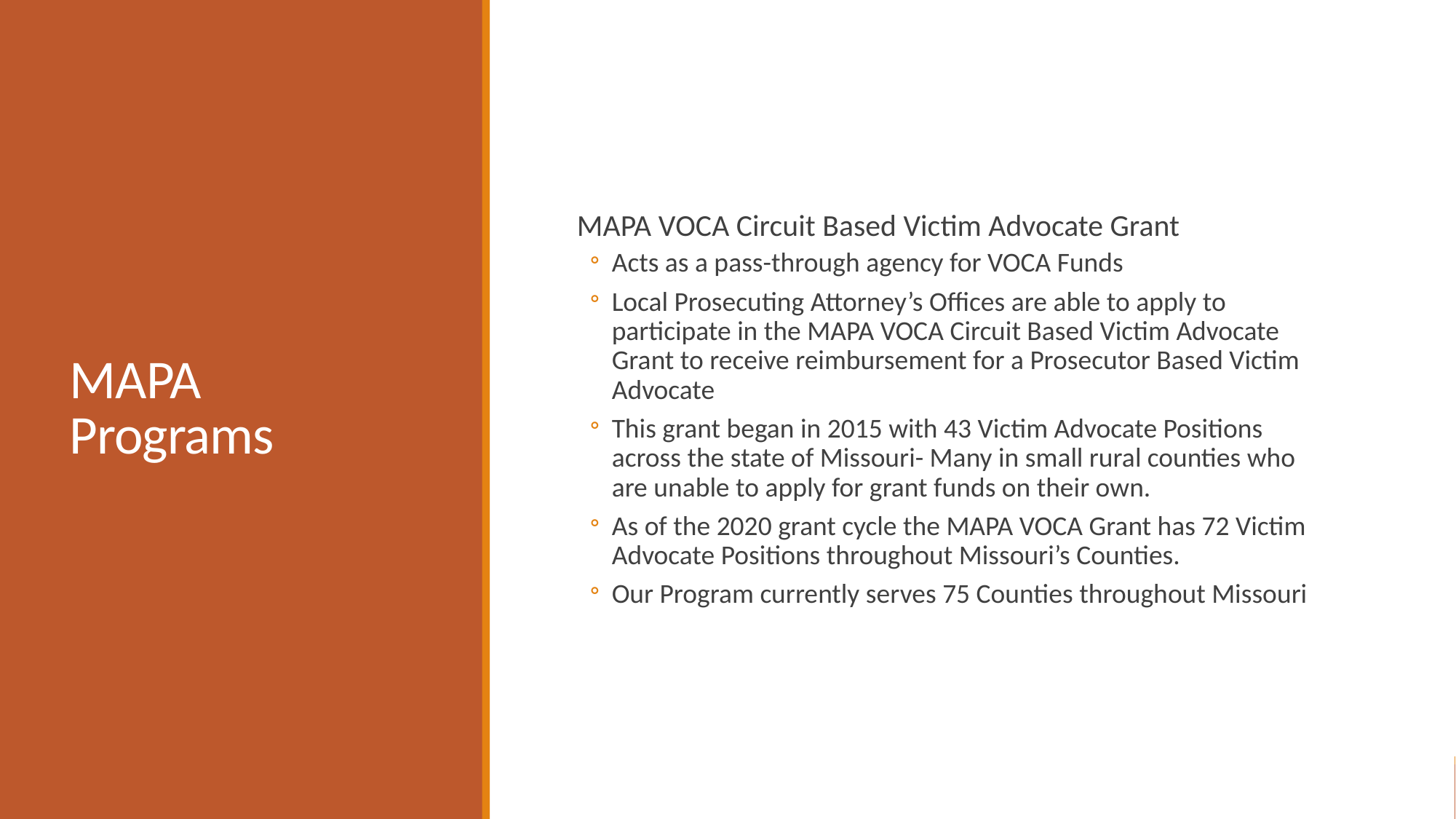

# MAPA Programs
MAPA VOCA Circuit Based Victim Advocate Grant
Acts as a pass-through agency for VOCA Funds
Local Prosecuting Attorney’s Offices are able to apply to participate in the MAPA VOCA Circuit Based Victim Advocate Grant to receive reimbursement for a Prosecutor Based Victim Advocate
This grant began in 2015 with 43 Victim Advocate Positions across the state of Missouri- Many in small rural counties who are unable to apply for grant funds on their own.
As of the 2020 grant cycle the MAPA VOCA Grant has 72 Victim Advocate Positions throughout Missouri’s Counties.
Our Program currently serves 75 Counties throughout Missouri